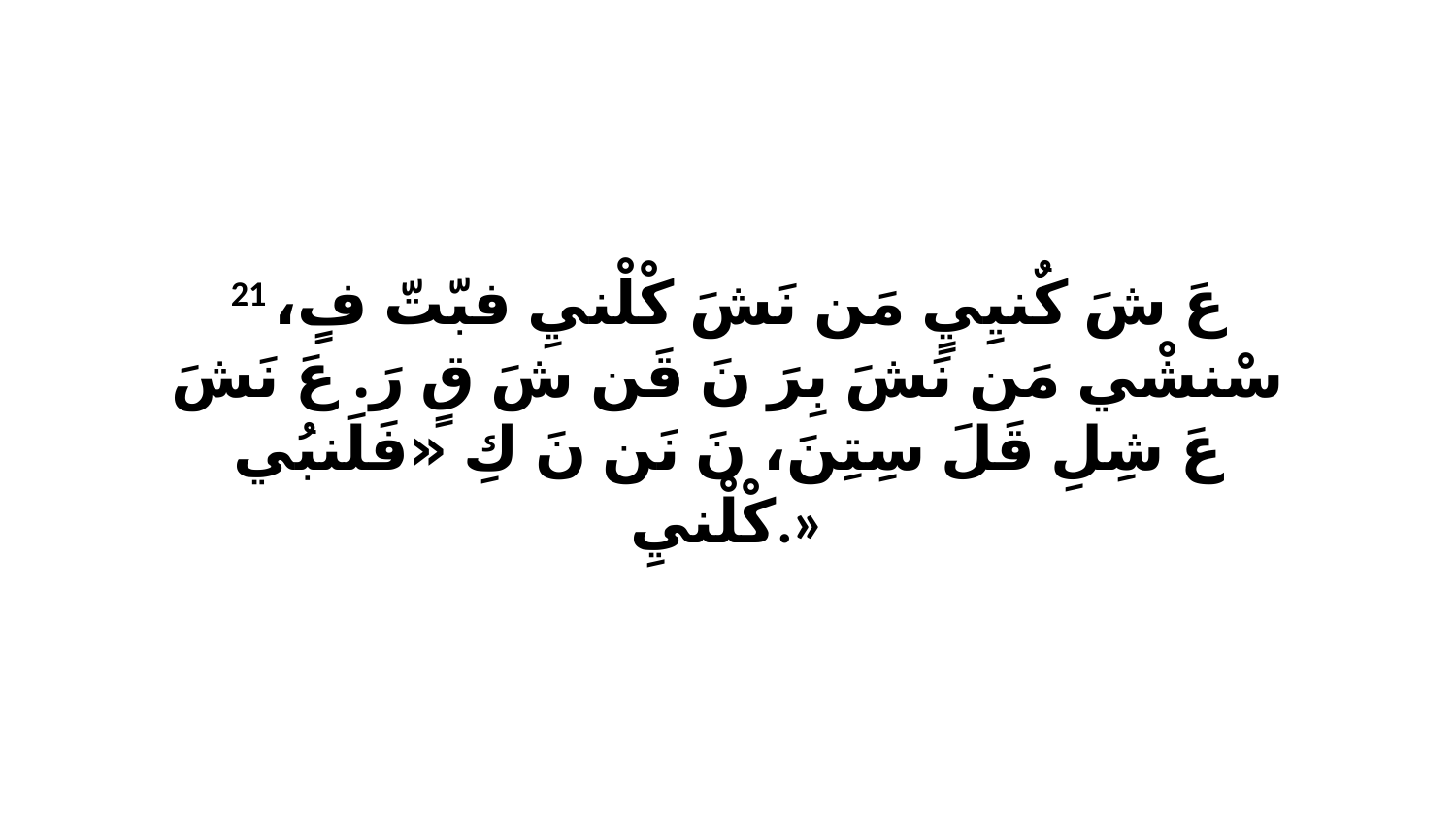

21 عَ شَ كٌنيِيٍ مَن نَشَ كْلْنيِ فبّتّ فٍ، سْنشْي مَن نَشَ بِرَ نَ قَن شَ قٍ رَ. عَ نَشَ عَ شِلِ قَلَ سِتِنَ، نَ نَن نَ كِ «فَلَنبُي كْلْنيِ.»